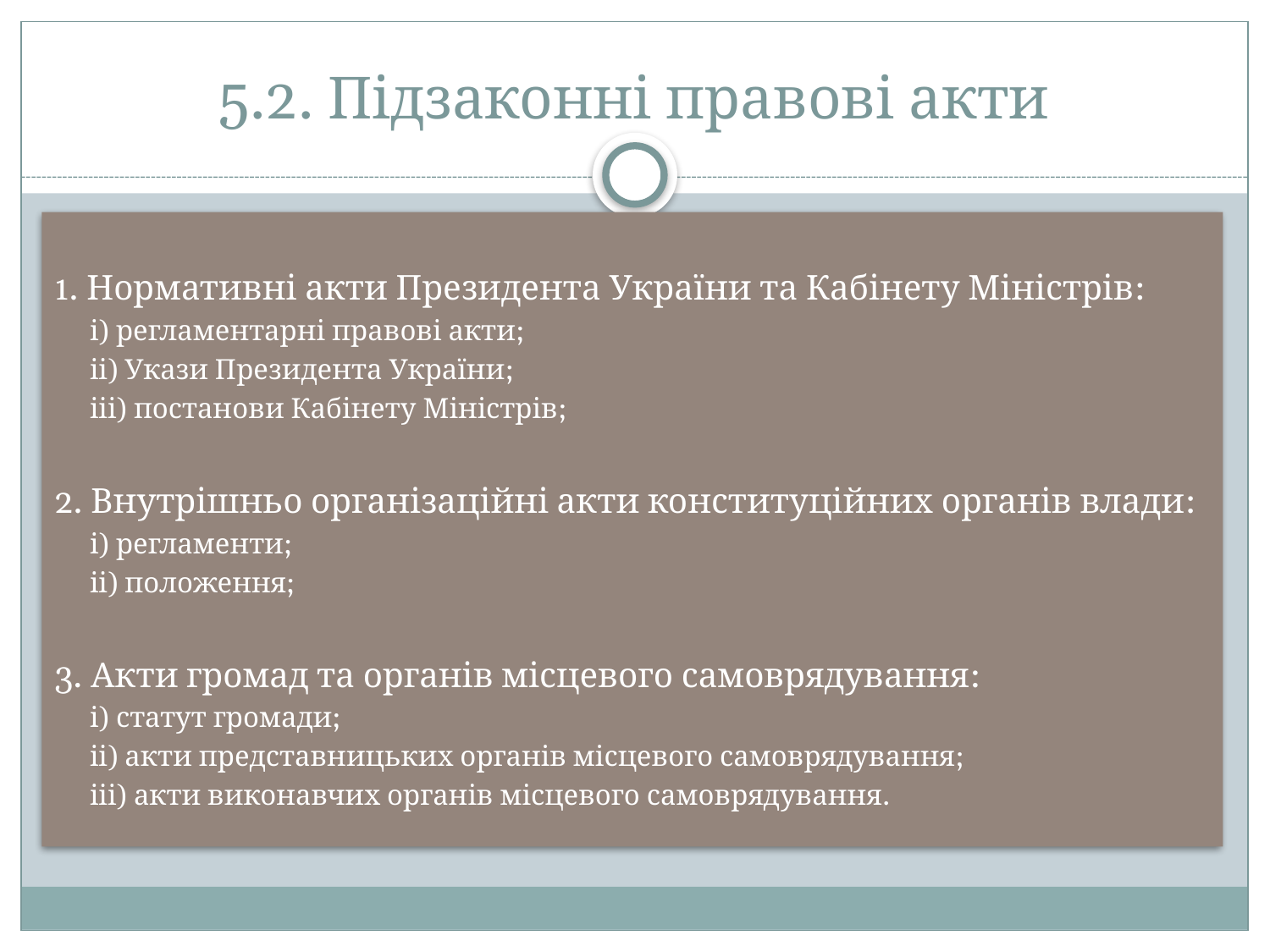

# 5.2. Підзаконні правові акти

1. Нормативні акти Президента України та Кабінету Міністрів:
і) регламентарні правові акти;
іі) Укази Президента України;
ііі) постанови Кабінету Міністрів;

2. Внутрішньо організаційні акти конституційних органів влади:
і) регламенти;
іі) положення;

3. Акти громад та органів місцевого самоврядування:
і) статут громади;
іі) акти представницьких органів місцевого самоврядування;
ііі) акти виконавчих органів місцевого самоврядування.